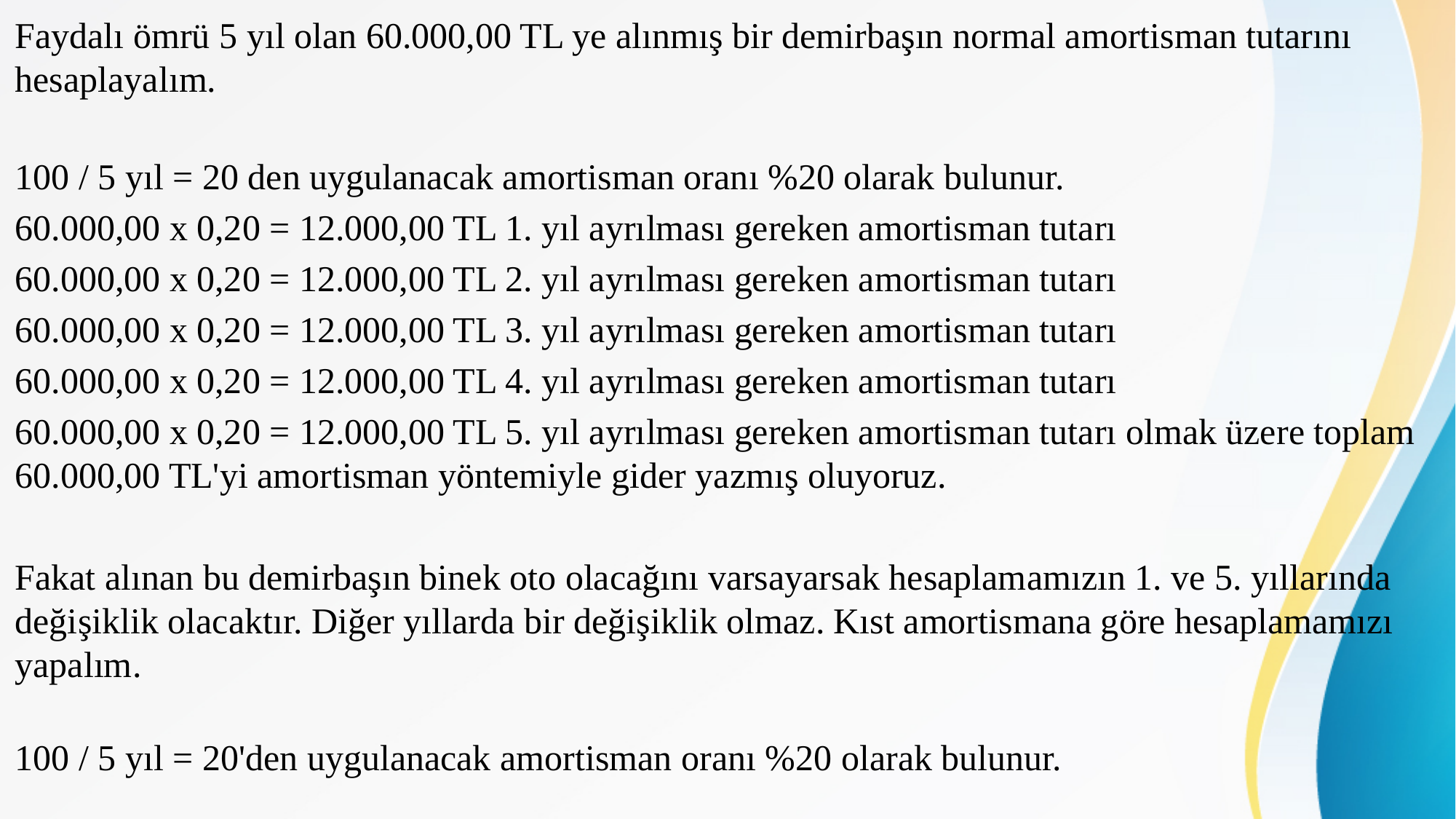

Faydalı ömrü 5 yıl olan 60.000,00 TL ye alınmış bir demirbaşın normal amortisman tutarını hesaplayalım.

100 / 5 yıl = 20 den uygulanacak amortisman oranı %20 olarak bulunur.
60.000,00 x 0,20 = 12.000,00 TL 1. yıl ayrılması gereken amortisman tutarı
60.000,00 x 0,20 = 12.000,00 TL 2. yıl ayrılması gereken amortisman tutarı
60.000,00 x 0,20 = 12.000,00 TL 3. yıl ayrılması gereken amortisman tutarı
60.000,00 x 0,20 = 12.000,00 TL 4. yıl ayrılması gereken amortisman tutarı
60.000,00 x 0,20 = 12.000,00 TL 5. yıl ayrılması gereken amortisman tutarı olmak üzere toplam 60.000,00 TL'yi amortisman yöntemiyle gider yazmış oluyoruz.

Fakat alınan bu demirbaşın binek oto olacağını varsayarsak hesaplamamızın 1. ve 5. yıllarında değişiklik olacaktır. Diğer yıllarda bir değişiklik olmaz. Kıst amortismana göre hesaplamamızı yapalım.

100 / 5 yıl = 20'den uygulanacak amortisman oranı %20 olarak bulunur.